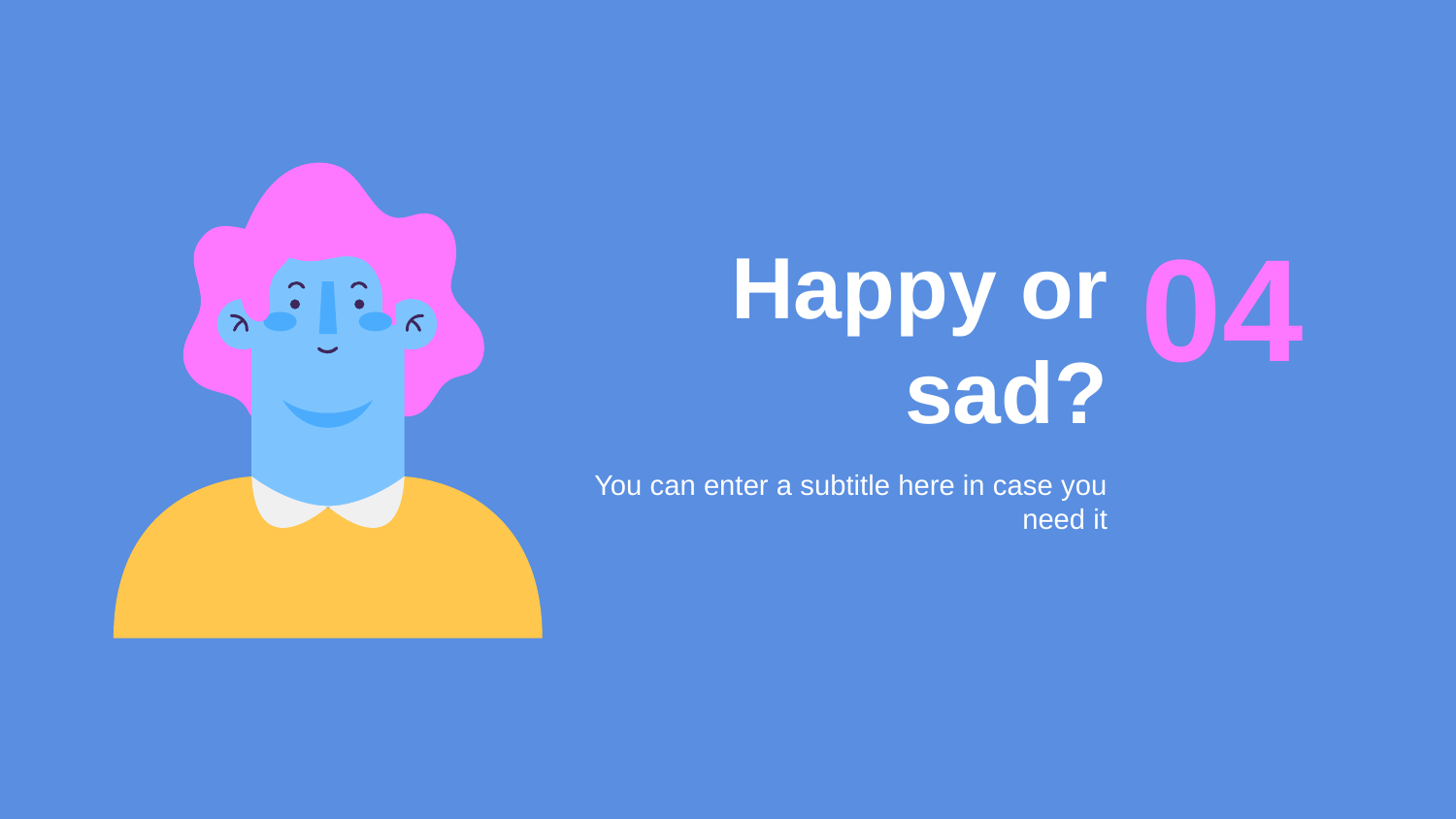

# Happy or sad?
04
You can enter a subtitle here in case you need it